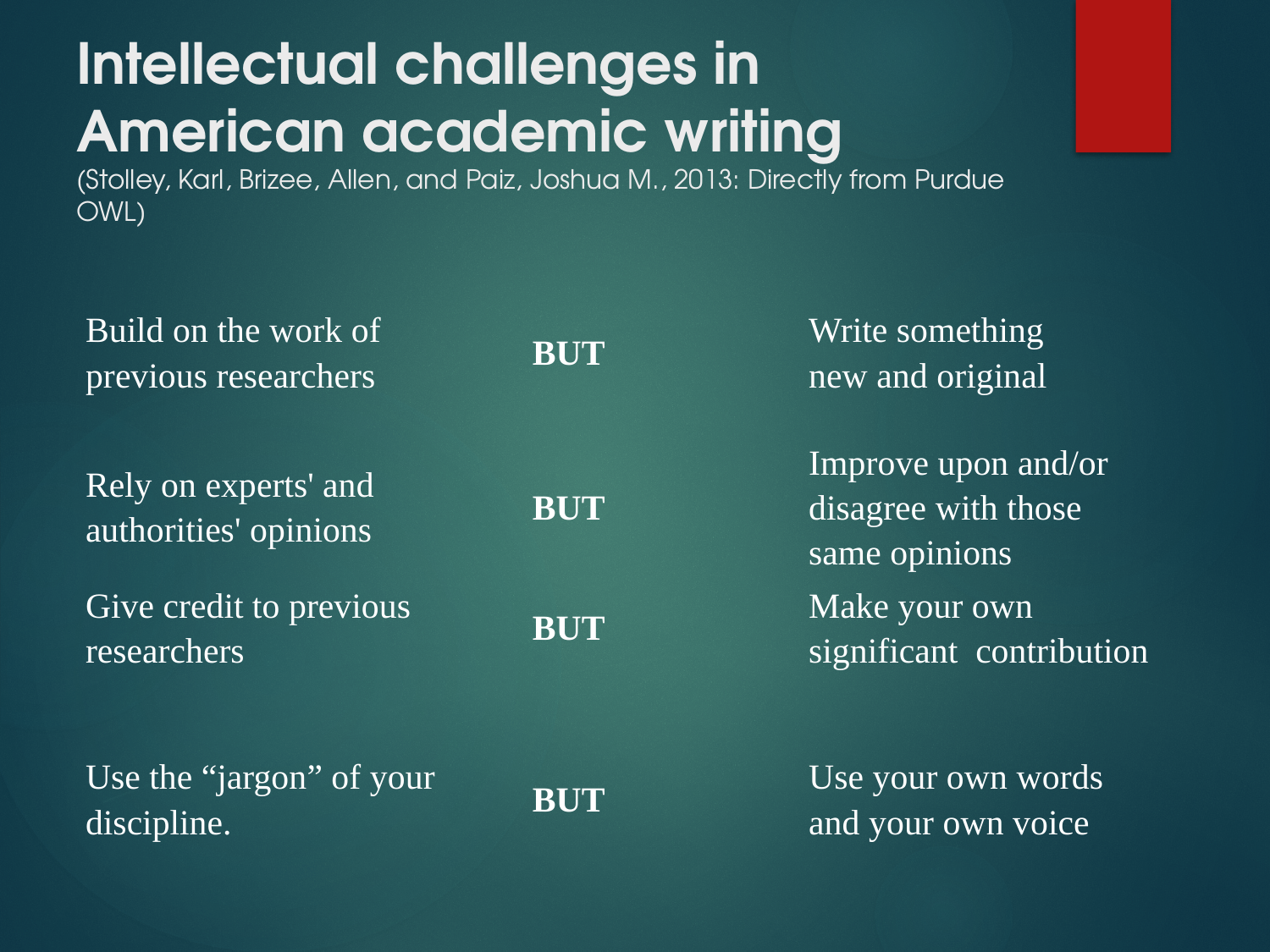

# Intellectual challenges in American academic writing (Stolley, Karl, Brizee, Allen, and Paiz, Joshua M., 2013: Directly from Purdue OWL)
| Build on the work of previous researchers | BUT | Write something new and original |
| --- | --- | --- |
| Rely on experts' and authorities' opinions | BUT | Improve upon and/or disagree with those same opinions |
| Give credit to previous researchers | BUT | Make your own significant  contribution |
| Use the “jargon” of your discipline. | BUT | Use your own words and your own voice |